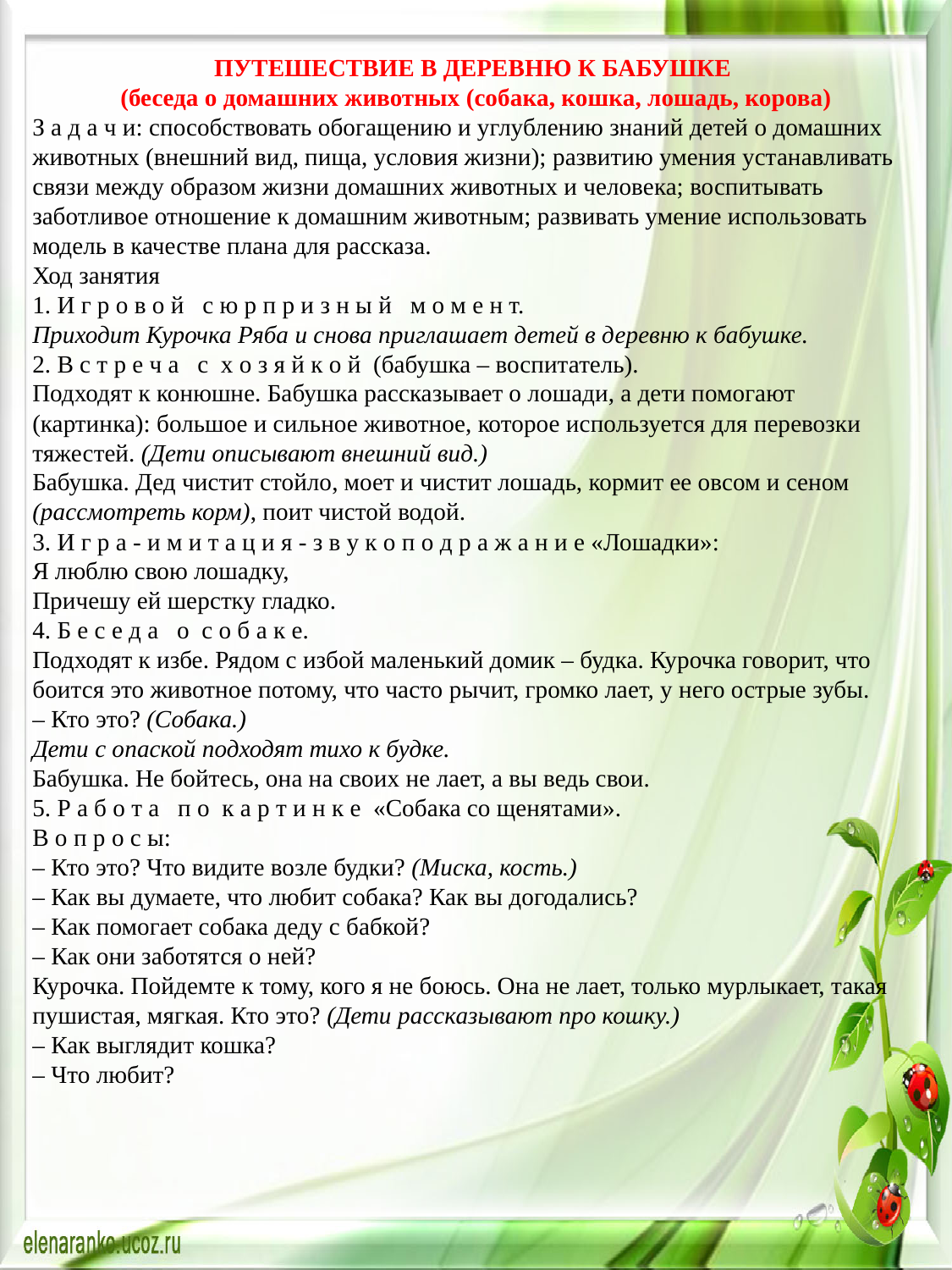

ПУТЕШЕСТВИЕ В ДЕРЕВНЮ К БАБУШКЕ
(беседа о домашних животных (собака, кошка, лошадь, корова)
З а д а ч и: способствовать обогащению и углублению знаний детей о домашних животных (внешний вид, пища, условия жизни); развитию умения устанавливать связи между образом жизни домашних животных и человека; воспитывать заботливое отношение к домашним животным; развивать умение использовать модель в качестве плана для рассказа.
Ход занятия
1. И г р о в о й   с ю р п р и з н ы й   м о м е н т.
Приходит Курочка Ряба и снова приглашает детей в деревню к бабушке.
2. В с т р е ч а   с  х о з я й к о й  (бабушка – воспитатель).
Подходят к конюшне. Бабушка рассказывает о лошади, а дети помогают (картинка): большое и сильное животное, которое используется для перевозки тяжестей. (Дети описывают внешний вид.)
Бабушка. Дед чистит стойло, моет и чистит лошадь, кормит ее овсом и сеном (рассмотреть корм), поит чистой водой.
3. И г р а - и м и т а ц и я - з в у к о п о д р а ж а н и е «Лошадки»:
Я люблю свою лошадку,
Причешу ей шерстку гладко.
4. Б е с е д а   о  с о б а к е.
Подходят к избе. Рядом с избой маленький домик – будка. Курочка говорит, что боится это животное потому, что часто рычит, громко лает, у него острые зубы.
– Кто это? (Собака.)
Дети с опаской подходят тихо к будке.
Бабушка. Не бойтесь, она на своих не лает, а вы ведь свои.
5. Р а б о т а   п о  к а р т и н к е  «Собака со щенятами».
В о п р о с ы:
– Кто это? Что видите возле будки? (Миска, кость.)
– Как вы думаете, что любит собака? Как вы догодались?
– Как помогает собака деду с бабкой?
– Как они заботятся о ней?
Курочка. Пойдемте к тому, кого я не боюсь. Она не лает, только мурлыкает, такая пушистая, мягкая. Кто это? (Дети рассказывают про кошку.)
– Как выглядит кошка?
– Что любит?